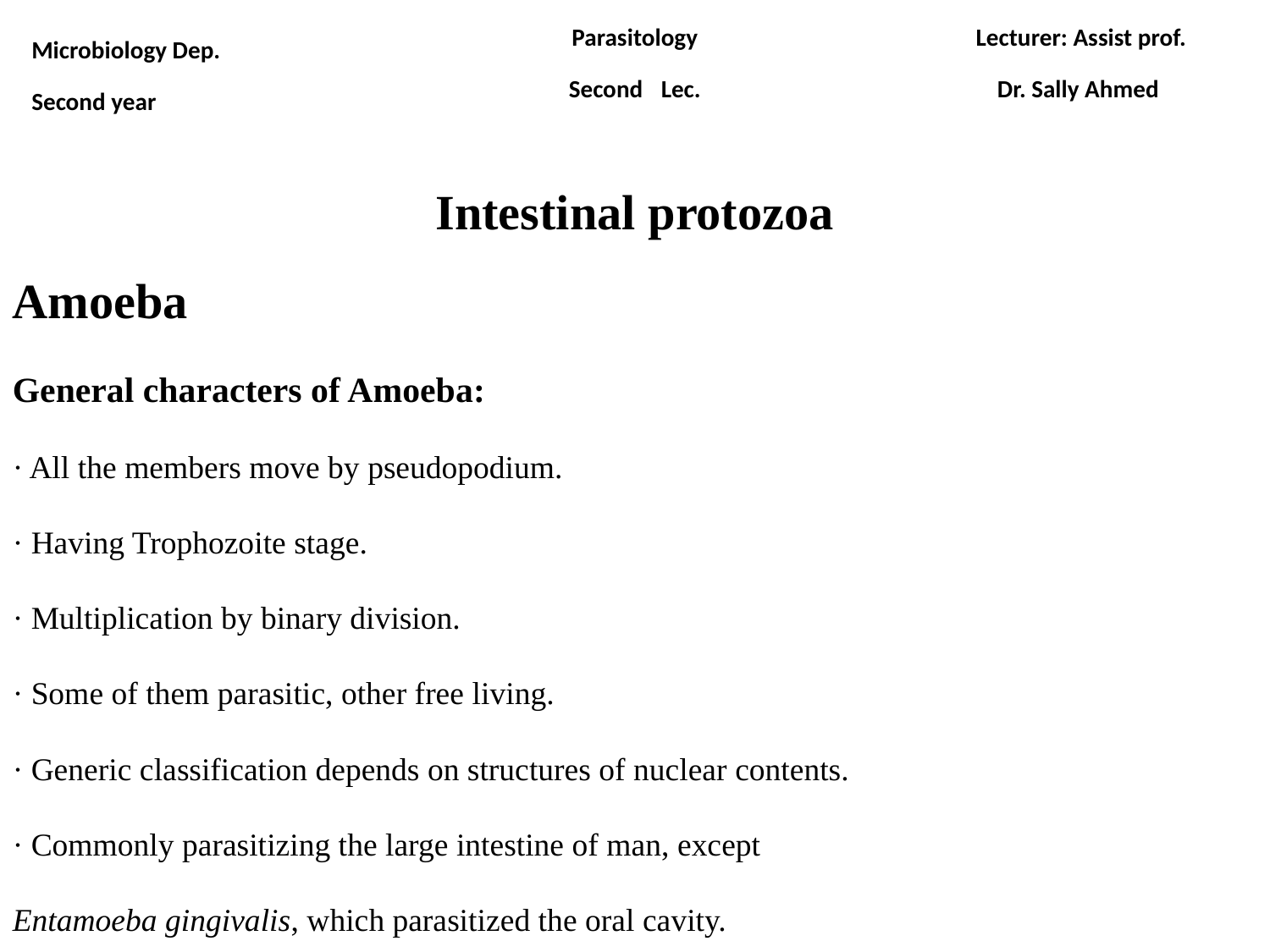

Parasitology
Second   Lec.
Lecturer: Assist prof.
Dr. Sally Ahmed
Microbiology Dep.
Second year

Intestinal protozoa
Amoeba
General characters of Amoeba:
· All the members move by pseudopodium.
· Having Trophozoite stage.
· Multiplication by binary division.
· Some of them parasitic, other free living.
· Generic classification depends on structures of nuclear contents.
· Commonly parasitizing the large intestine of man, except
Entamoeba gingivalis, which parasitized the oral cavity.